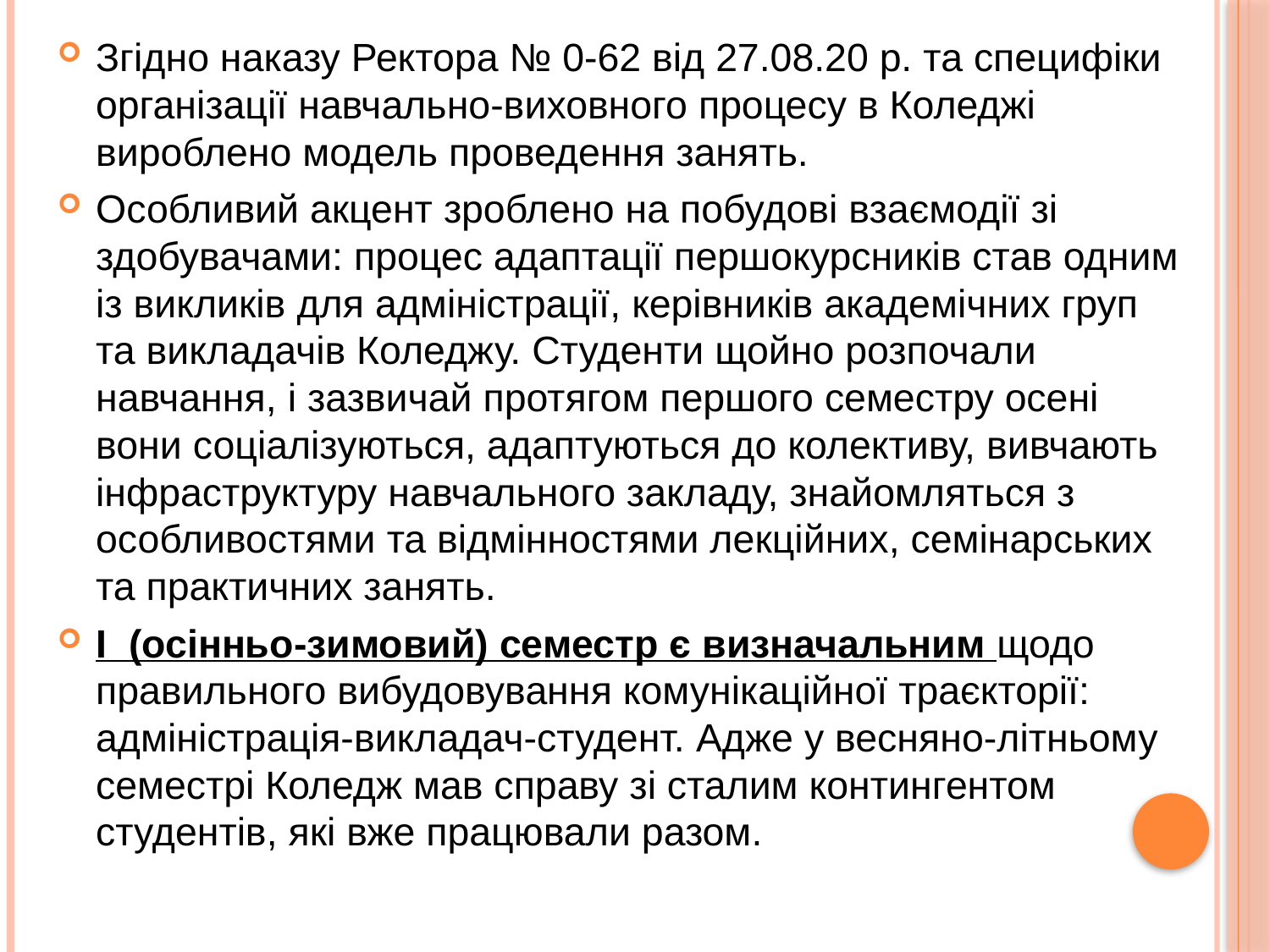

Згідно наказу Ректора № 0-62 від 27.08.20 р. та специфіки організації навчально-виховного процесу в Коледжі вироблено модель проведення занять.
Особливий акцент зроблено на побудові взаємодії зі здобувачами: процес адаптації першокурсників став одним із викликів для адміністрації, керівників академічних груп та викладачів Коледжу. Студенти щойно розпочали навчання, і зазвичай протягом першого семестру осені вони соціалізуються, адаптуються до колективу, вивчають інфраструктуру навчального закладу, знайомляться з особливостями та відмінностями лекційних, семінарських та практичних занять.
І  (осінньо-зимовий) семестр є визначальним щодо правильного вибудовування комунікаційної траєкторії: адміністрація-викладач-студент. Адже у весняно-літньому семестрі Коледж мав справу зі сталим контингентом студентів, які вже працювали разом.